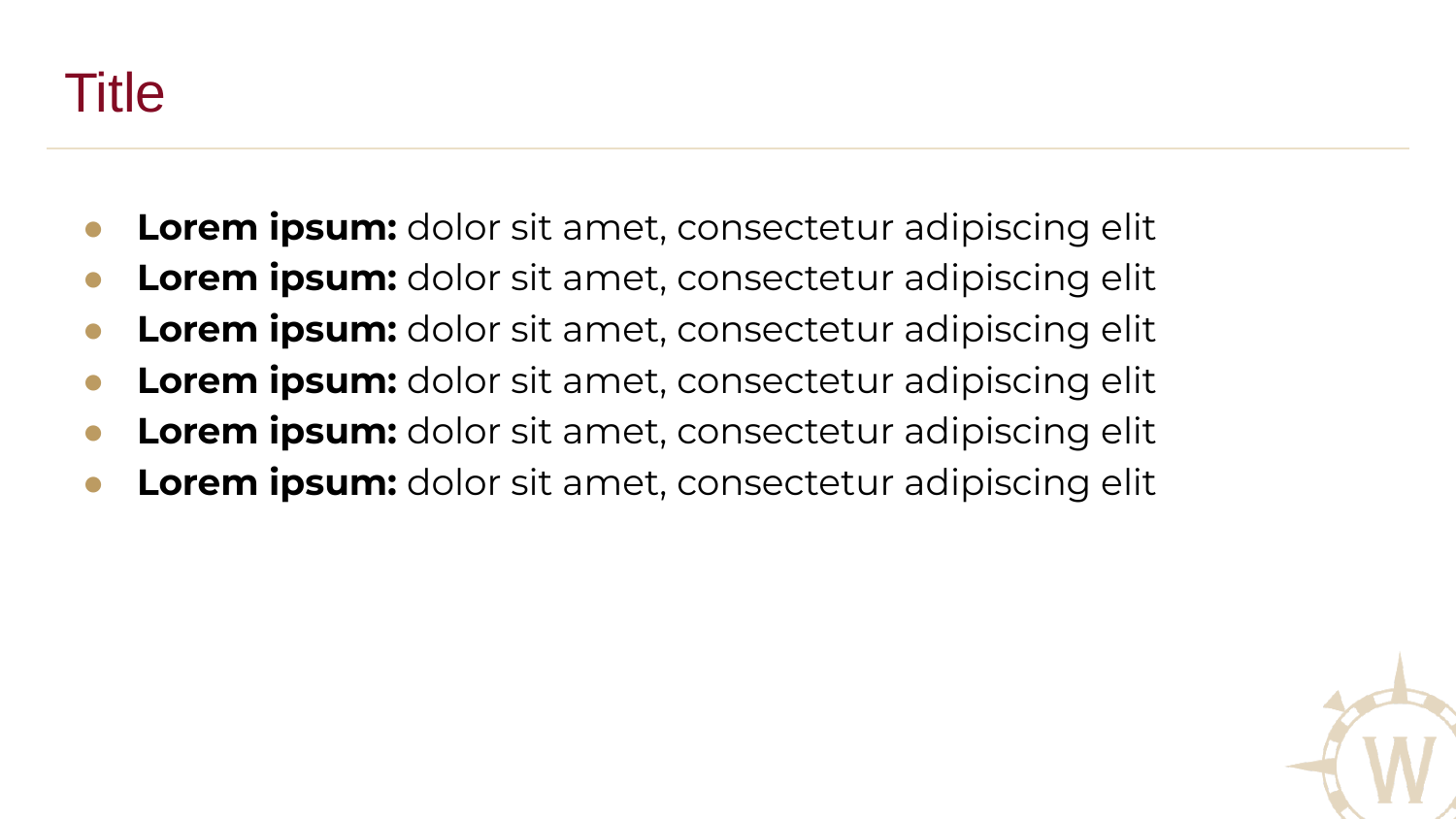

# Title
Lorem ipsum: dolor sit amet, consectetur adipiscing elit
Lorem ipsum: dolor sit amet, consectetur adipiscing elit
Lorem ipsum: dolor sit amet, consectetur adipiscing elit
Lorem ipsum: dolor sit amet, consectetur adipiscing elit
Lorem ipsum: dolor sit amet, consectetur adipiscing elit
Lorem ipsum: dolor sit amet, consectetur adipiscing elit